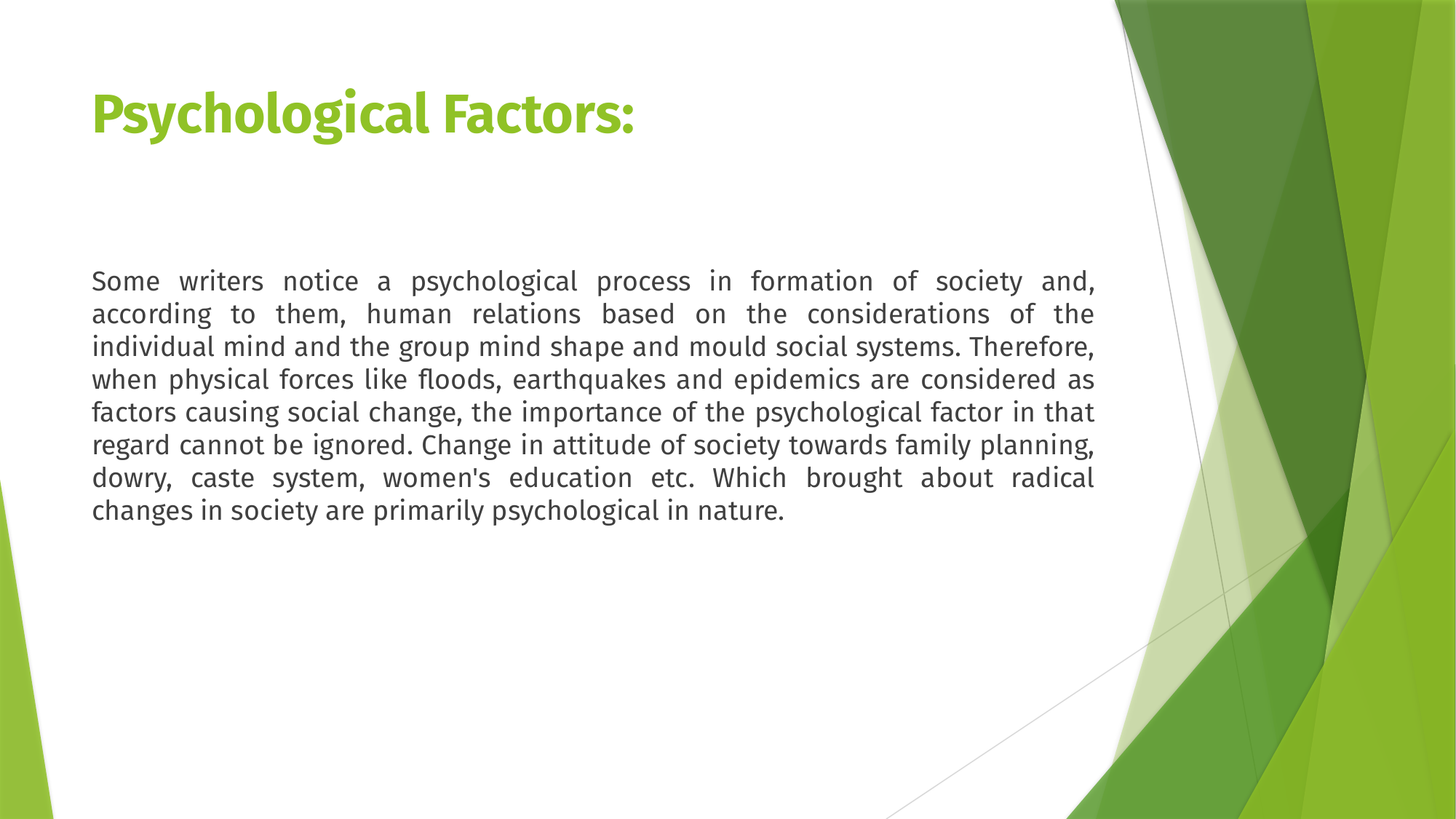

# Psychological Factors:
Some writers notice a psychological process in formation of society and, according to them, human relations based on the considerations of the individual mind and the group mind shape and mould social systems. Therefore, when physical forces like floods, earthquakes and epidemics are considered as factors causing social change, the importance of the psychological factor in that regard cannot be ignored. Change in attitude of society towards family planning, dowry, caste system, women's education etc. Which brought about radical changes in society are primarily psychological in nature.